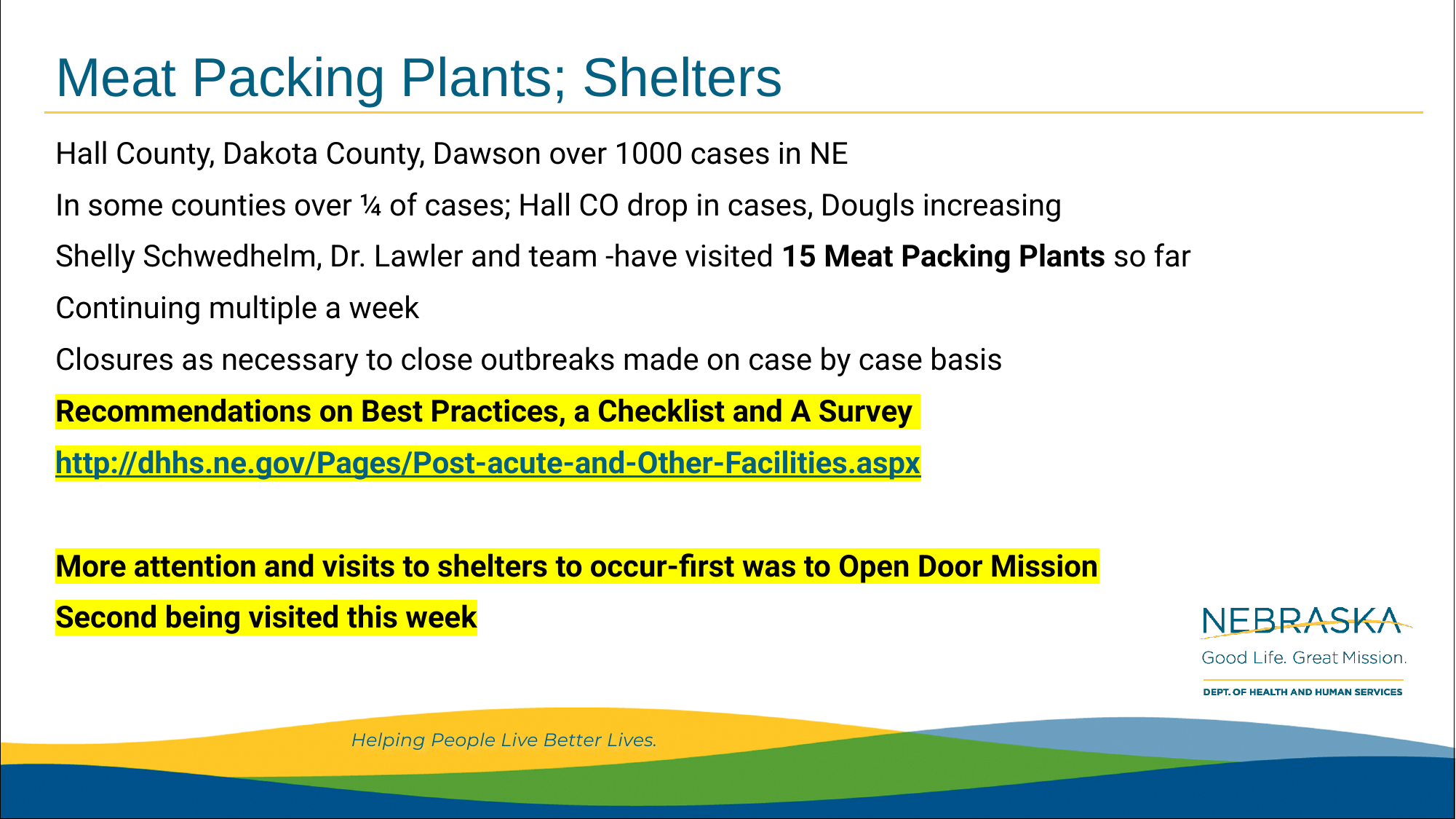

# Meat Packing Plants; Shelters
Hall County, Dakota County, Dawson over 1000 cases in NE
In some counties over ¼ of cases; Hall CO drop in cases, Dougls increasing
Shelly Schwedhelm, Dr. Lawler and team -have visited 15 Meat Packing Plants so far
Continuing multiple a week
Closures as necessary to close outbreaks made on case by case basis
Recommendations on Best Practices, a Checklist and A Survey
http://dhhs.ne.gov/Pages/Post-acute-and-Other-Facilities.aspx

More attention and visits to shelters to occur-first was to Open Door Mission
Second being visited this week